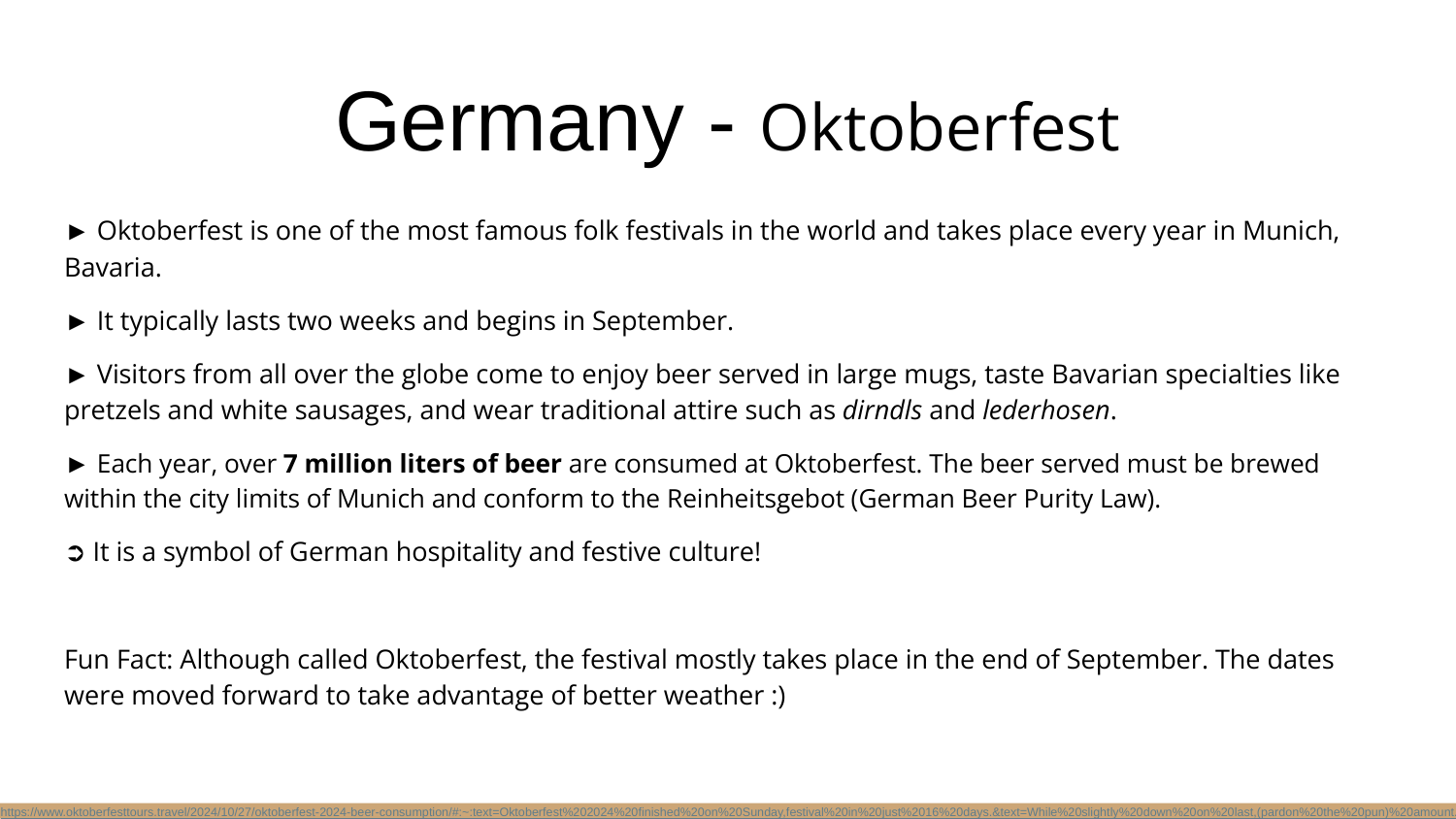

# Germany - Oktoberfest
► Oktoberfest is one of the most famous folk festivals in the world and takes place every year in Munich, Bavaria.
► It typically lasts two weeks and begins in September.
► Visitors from all over the globe come to enjoy beer served in large mugs, taste Bavarian specialties like pretzels and white sausages, and wear traditional attire such as dirndls and lederhosen.
► Each year, over 7 million liters of beer are consumed at Oktoberfest. The beer served must be brewed within the city limits of Munich and conform to the Reinheitsgebot (German Beer Purity Law).
➲ It is a symbol of German hospitality and festive culture!

Fun Fact: Although called Oktoberfest, the festival mostly takes place in the end of September. The dates were moved forward to take advantage of better weather :)
https://www.oktoberfesttours.travel/2024/10/27/oktoberfest-2024-beer-consumption/#:~:text=Oktoberfest%202024%20finished%20on%20Sunday,festival%20in%20just%2016%20days.&text=While%20slightly%20down%20on%20last,(pardon%20the%20pun)%20amount.